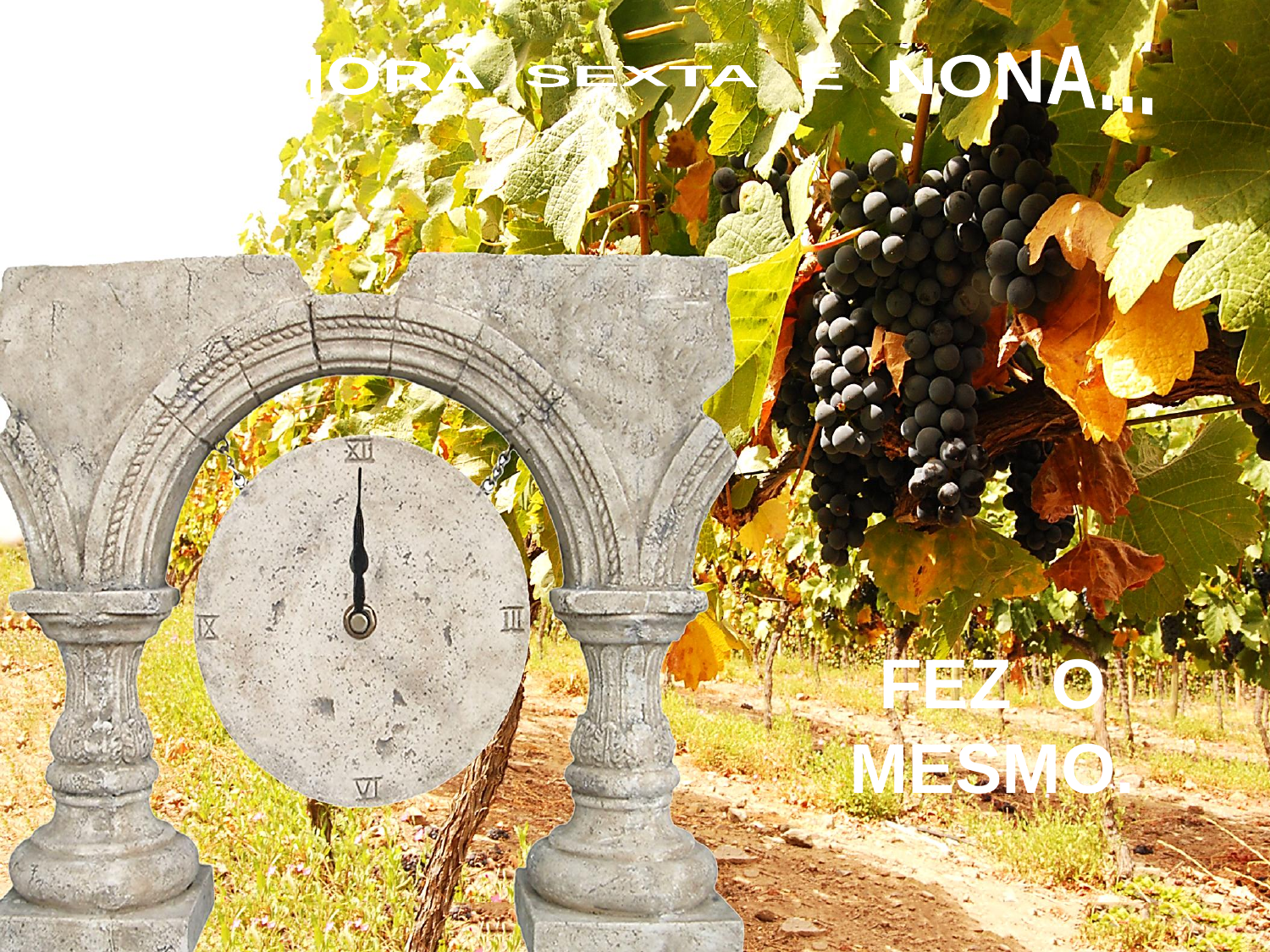

NA  HORA  SEXTA  E  NONA...
FEZ  O
MESMO.